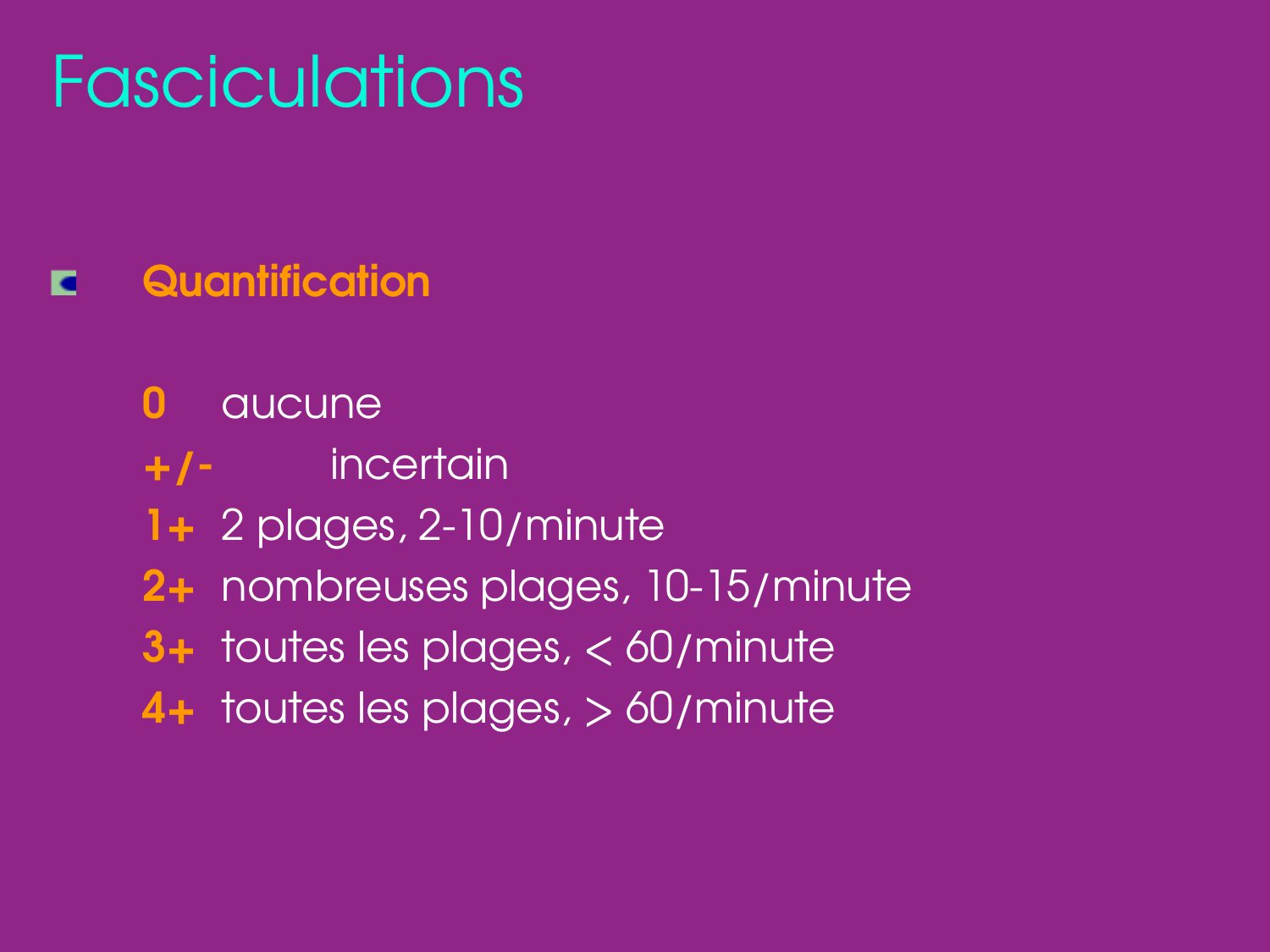

Fasciculations
	Quantification
	0 	aucune
	+/- 	incertain
	1+	2 plages, 2-10/minute
	2+ 	nombreuses plages, 10-15/minute
	3+	toutes les plages, < 60/minute
	4+	toutes les plages, > 60/minute